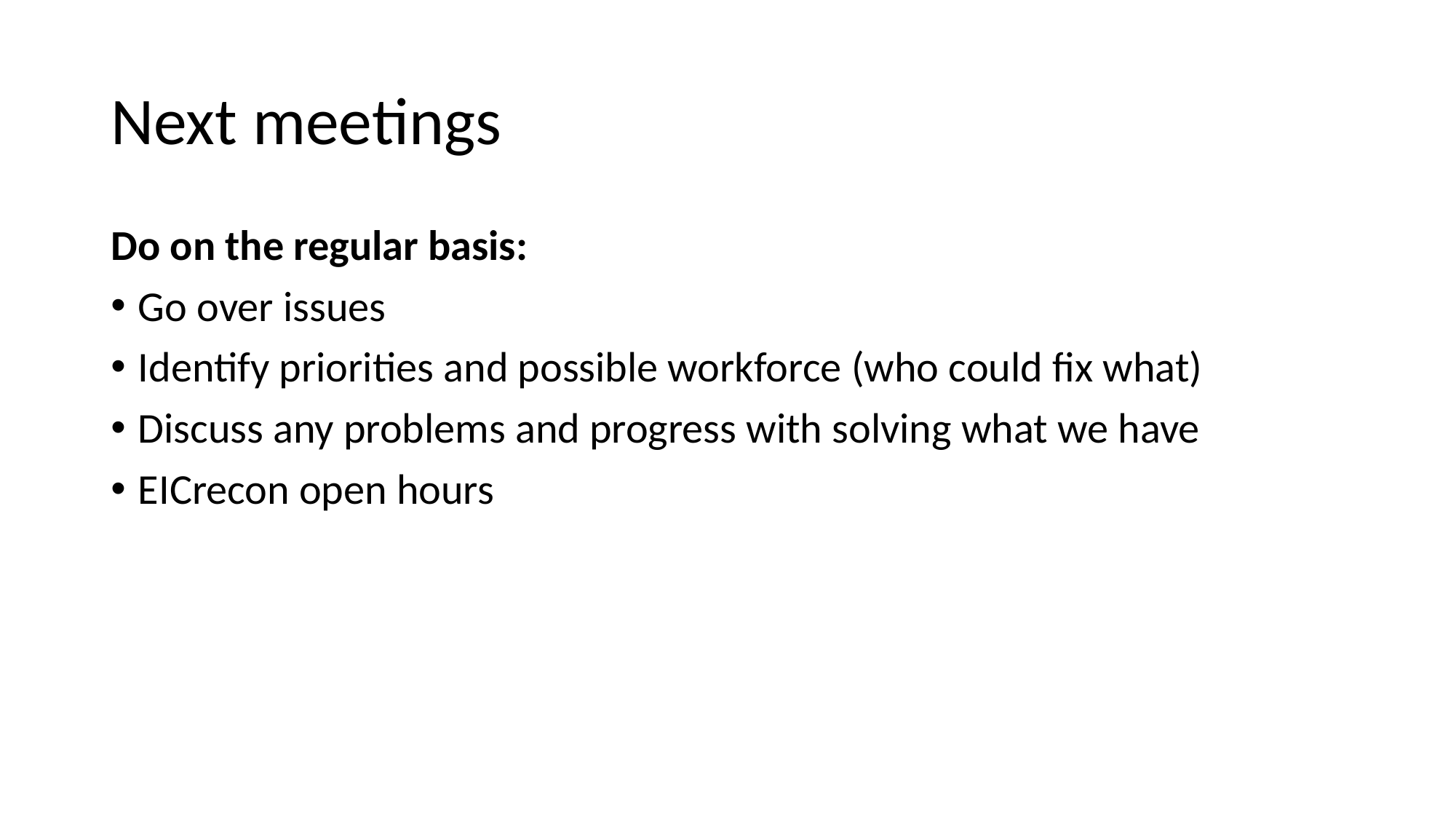

# Next meetings
Do on the regular basis:
Go over issues
Identify priorities and possible workforce (who could fix what)
Discuss any problems and progress with solving what we have
EICrecon open hours